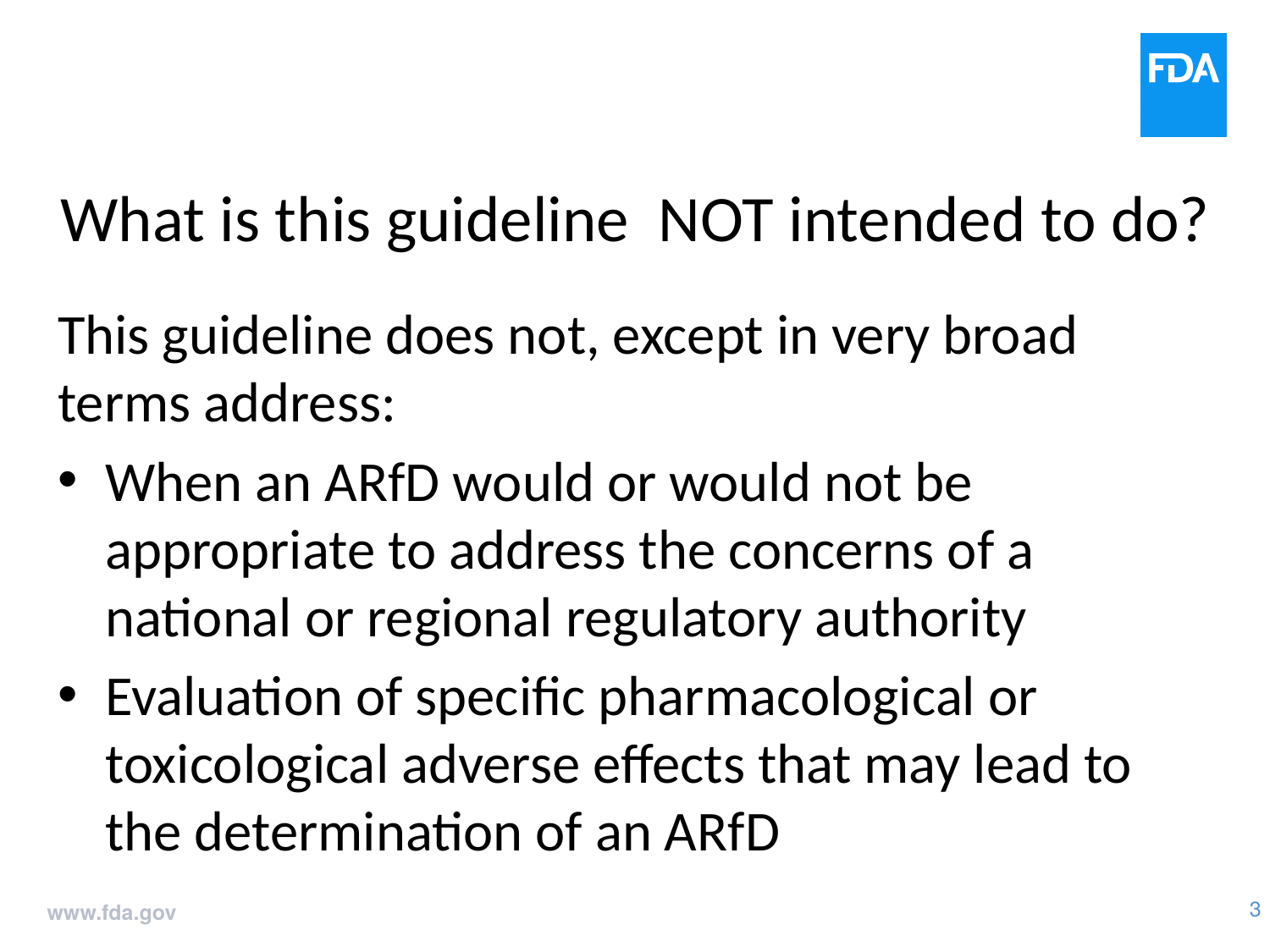

# What is this guideline  NOT intended to do?
This guideline does not, except in very broad terms address:
When an ARfD would or would not be appropriate to address the concerns of a national or regional regulatory authority
Evaluation of specific pharmacological or toxicological adverse effects that may lead to the determination of an ARfD

www.fda.gov